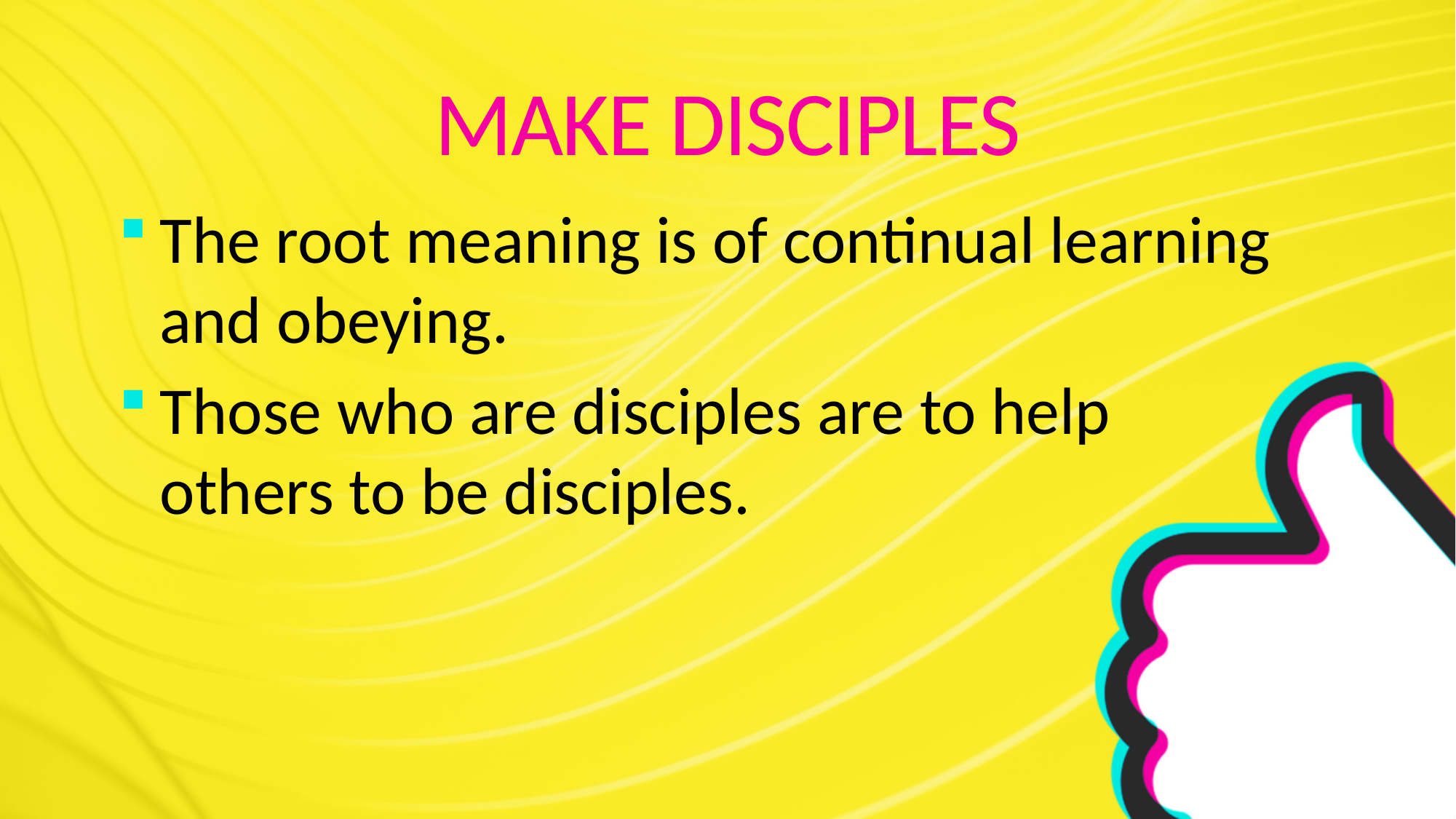

# MAKE DISCIPLES
The root meaning is of continual learning and obeying.
Those who are disciples are to help       others to be disciples.